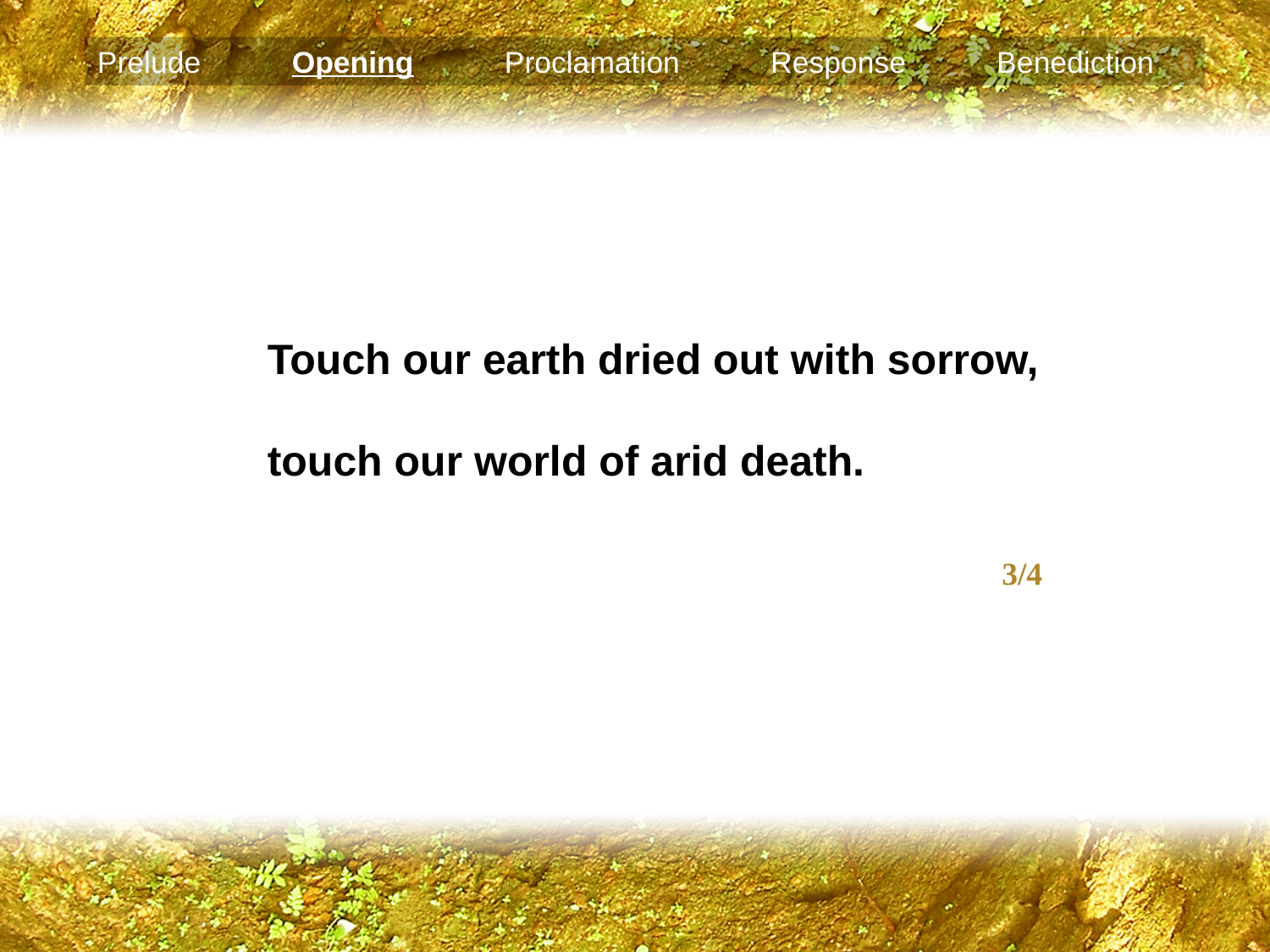

Prelude           Opening           Proclamation           Response           Benediction
Touch our earth dried out with sorrow,

touch our world of arid death.
							   3/4